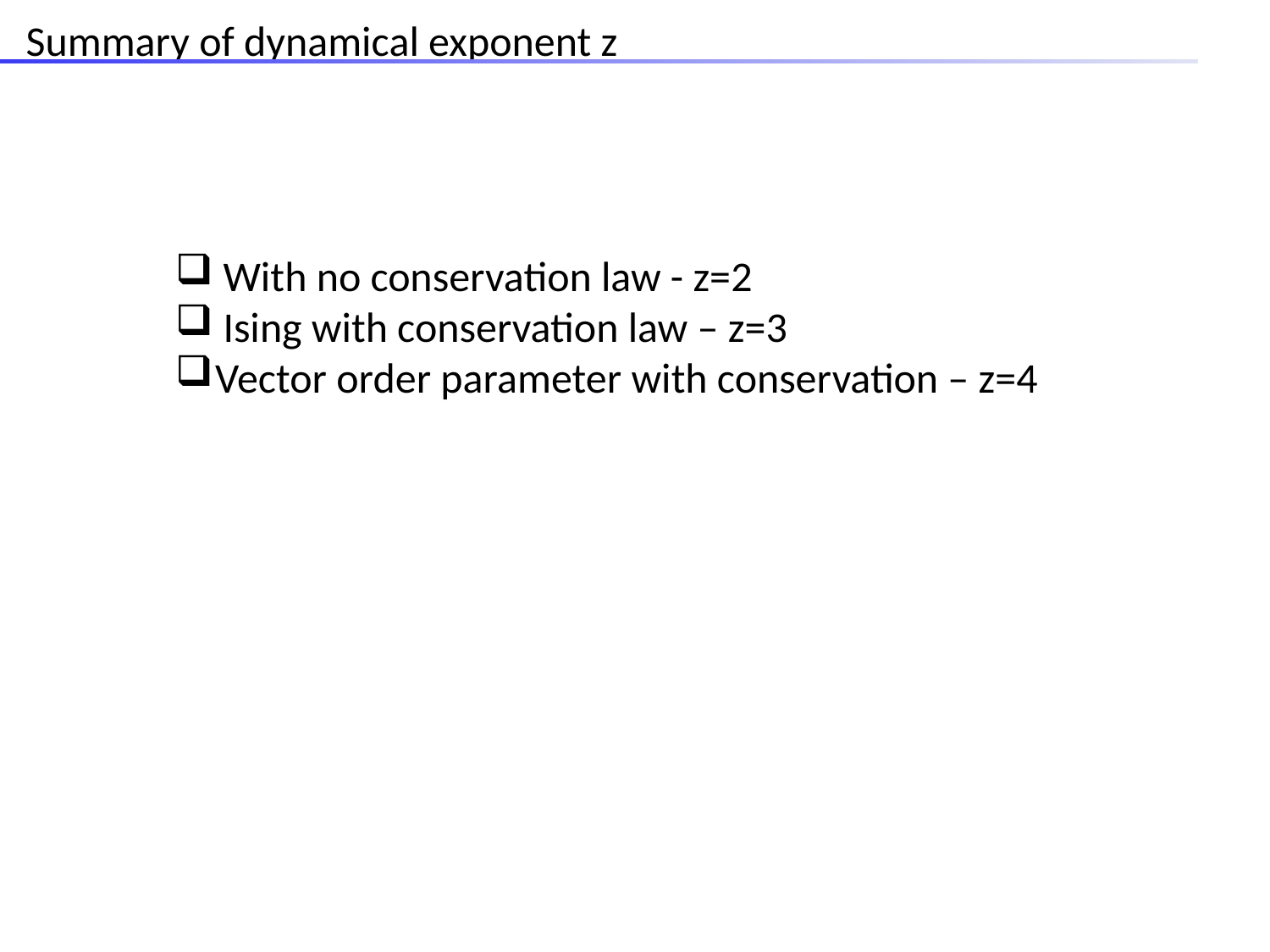

Summary of dynamical exponent z

With no conservation law - z=2
Ising with conservation law – z=3
Vector order parameter with conservation – z=4